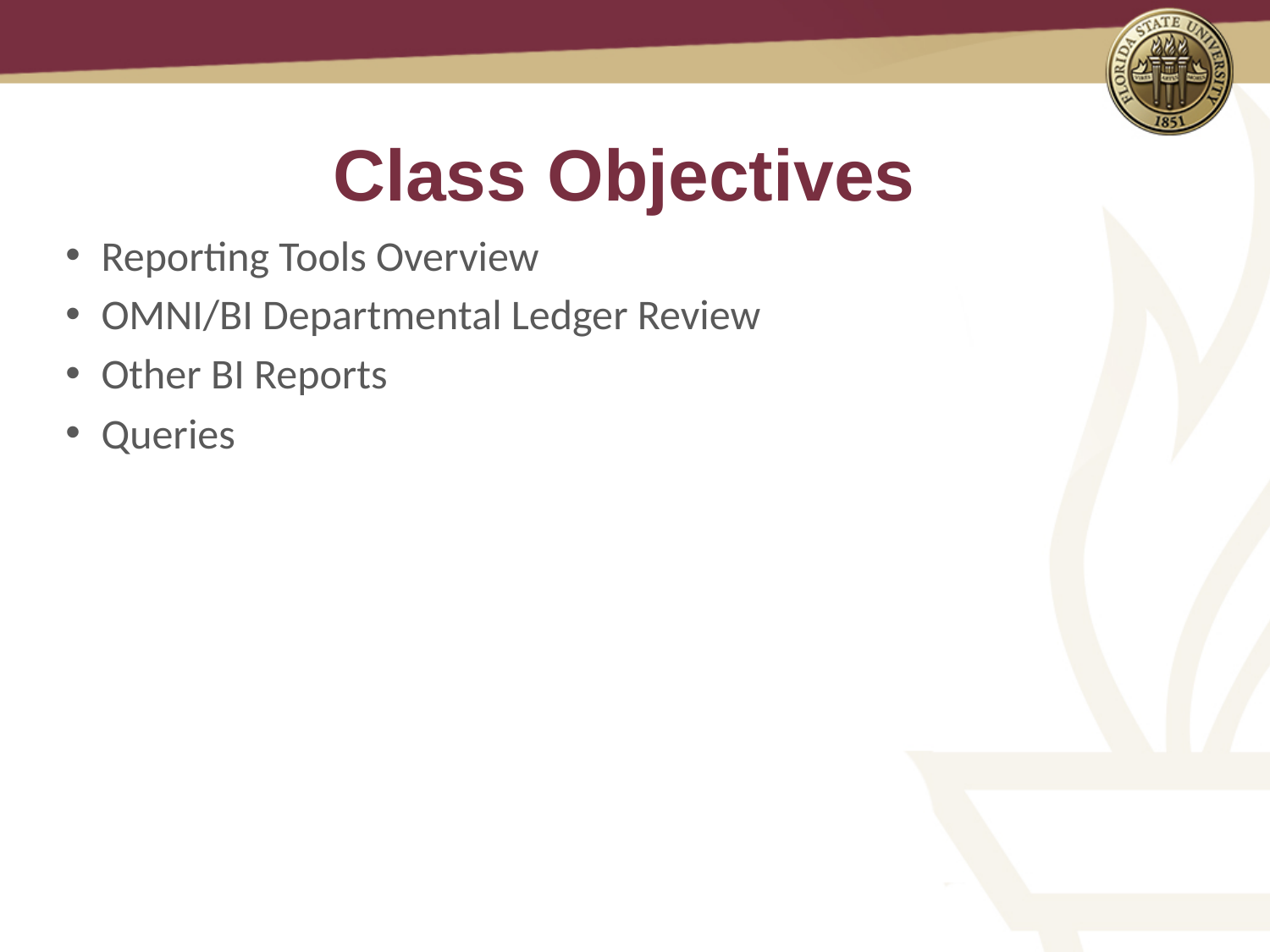

# Class Objectives
Reporting Tools Overview
OMNI/BI Departmental Ledger Review
Other BI Reports
Queries